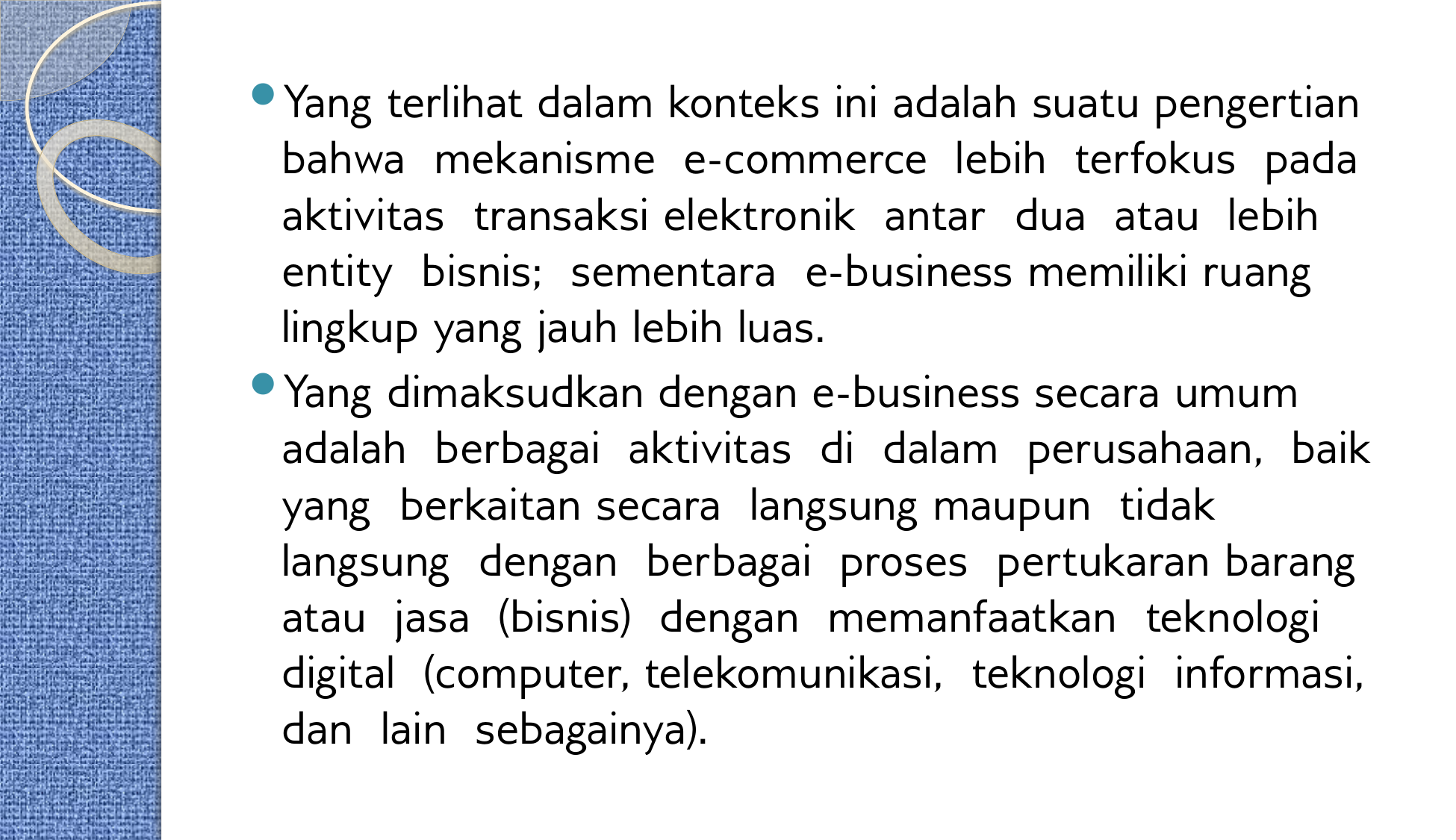

Yang terlihat dalam konteks ini adalah suatu pengertian bahwa  mekanisme  e-commerce  lebih  terfokus  pada  aktivitas  transaksi elektronik  antar  dua  atau  lebih  entity  bisnis;  sementara  e-business memiliki ruang lingkup yang jauh lebih luas.
Yang dimaksudkan dengan e-business secara umum  adalah  berbagai  aktivitas  di  dalam  perusahaan,  baik  yang  berkaitan secara  langsung maupun  tidak  langsung  dengan  berbagai  proses  pertukaran barang  atau  jasa  (bisnis)  dengan  memanfaatkan  teknologi  digital  (computer, telekomunikasi,  teknologi  informasi,  dan  lain  sebagainya).